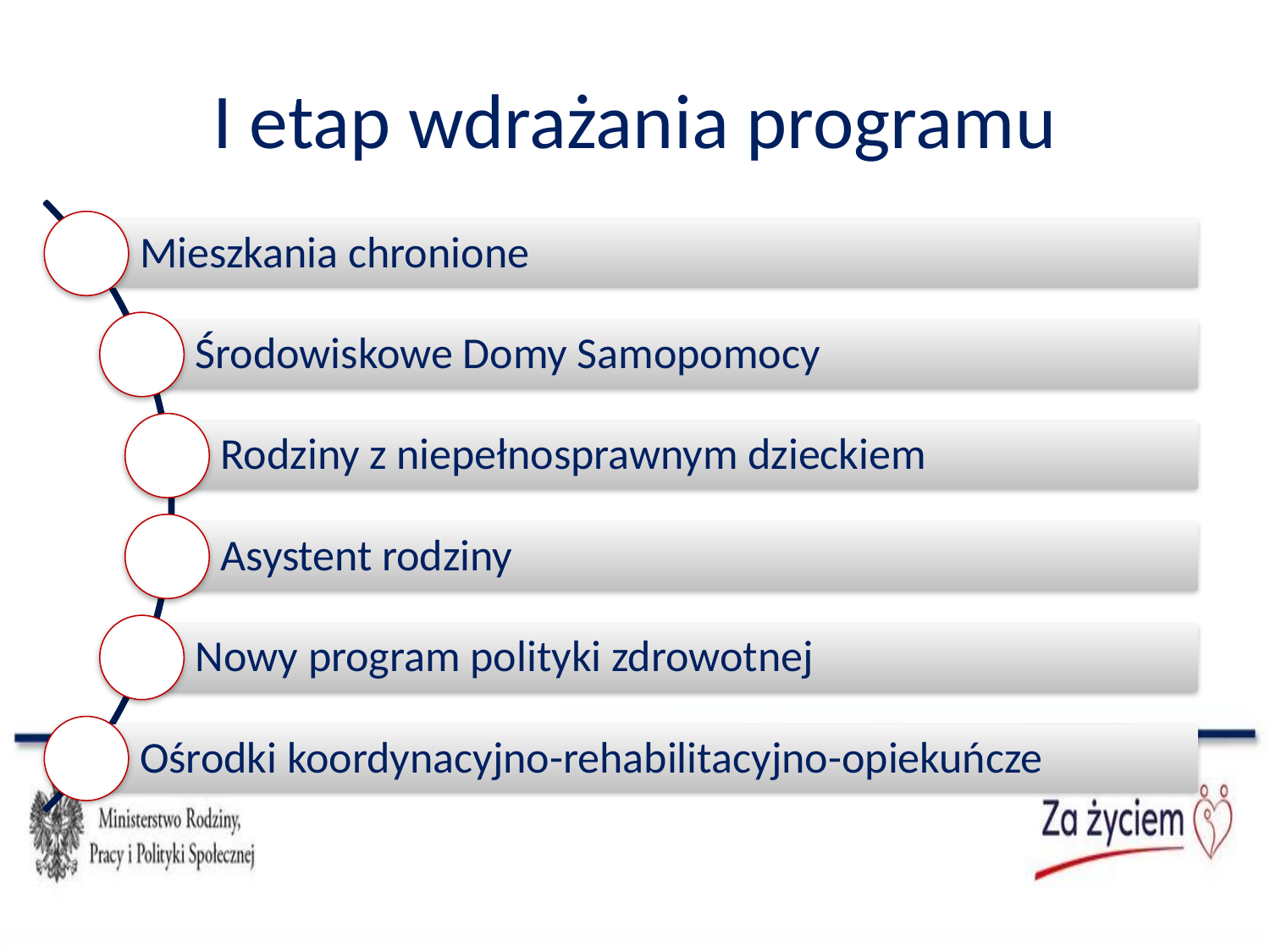

# I etap wdrażania programu
Mieszkania chronione
Środowiskowe Domy Samopomocy
Rodziny z niepełnosprawnym dzieckiem
Asystent rodziny
Nowy program polityki zdrowotnej
Ośrodki koordynacyjno-rehabilitacyjno-opiekuńcze